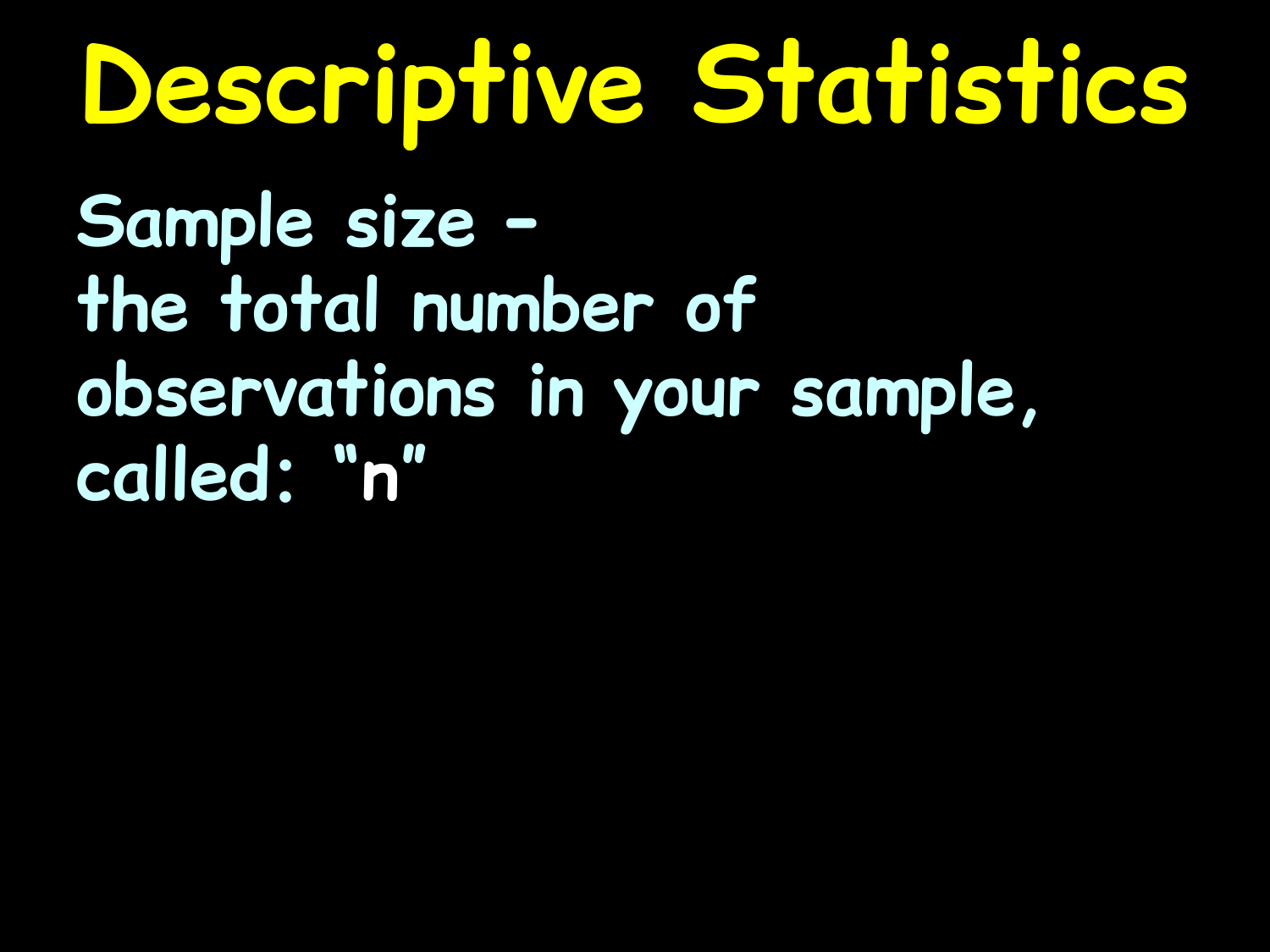

# Descriptive Statistics
Sample size –
the total number of observations in your sample, called: “n”